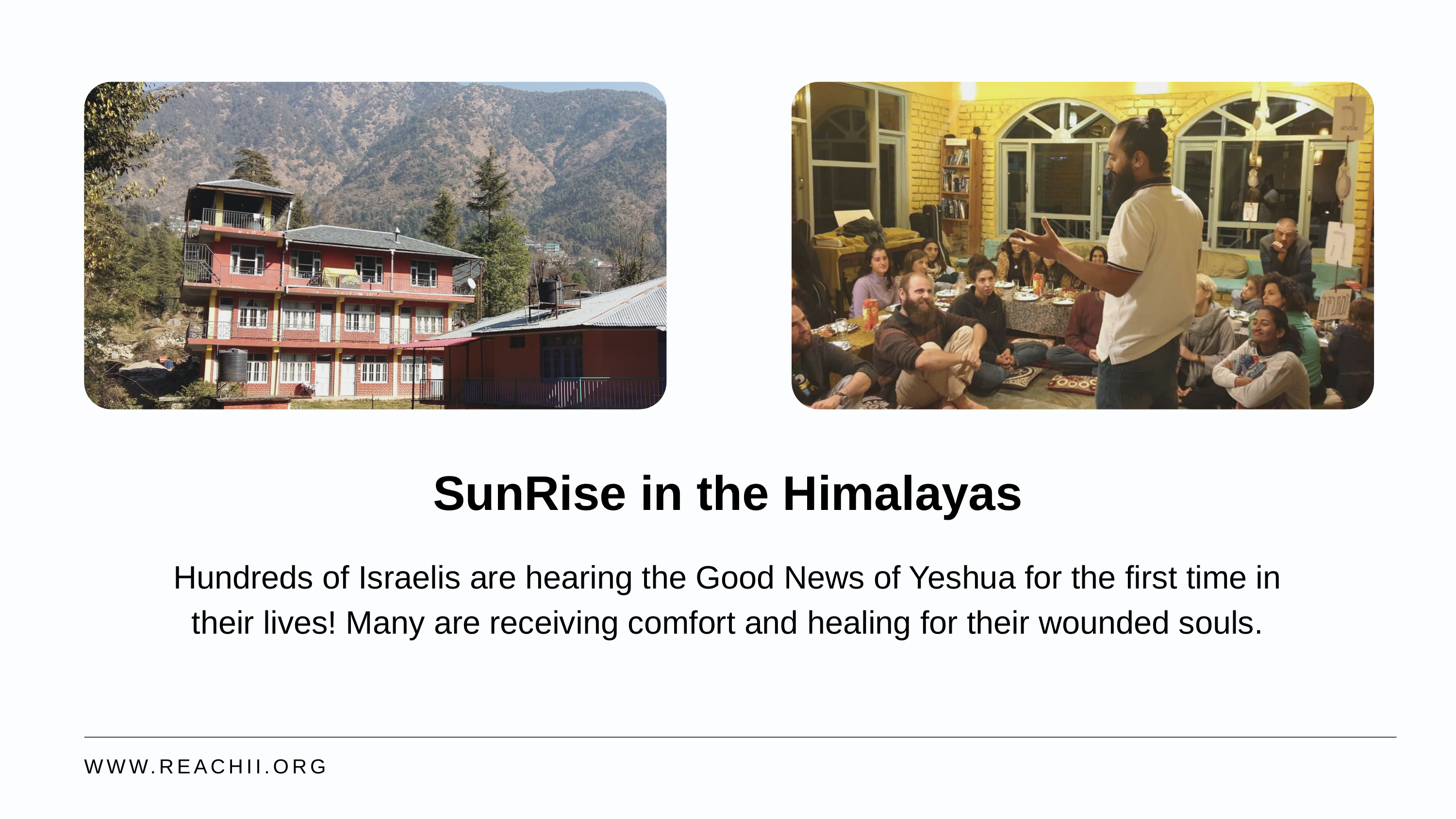

SunRise in the Himalayas
Hundreds of Israelis are hearing the Good News of Yeshua for the first time in their lives! Many are receiving comfort and healing for their wounded souls.

WWW.REACHII.ORG